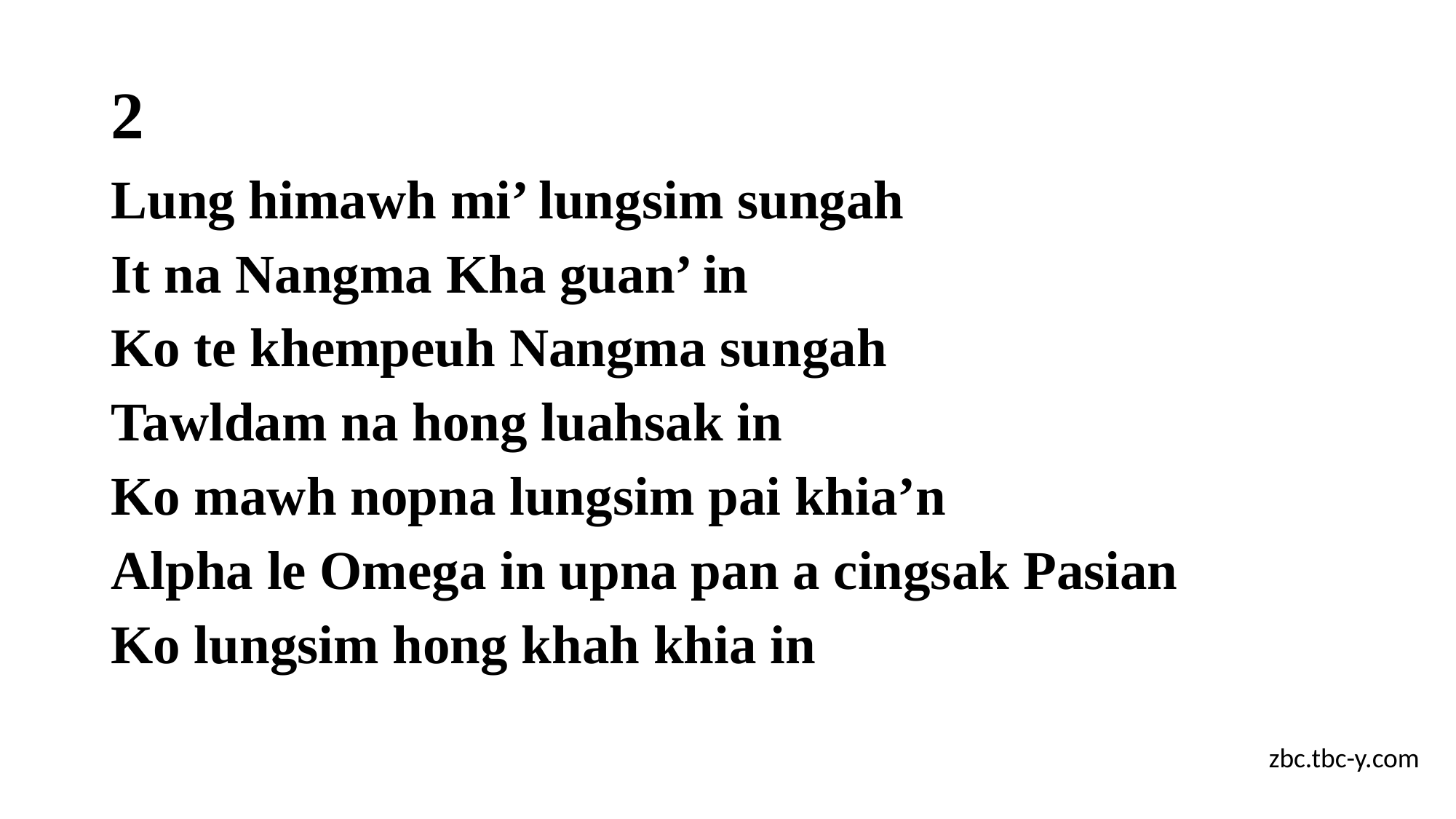

# 2
Lung himawh mi’ lungsim sungah
It na Nangma Kha guan’ in
Ko te khempeuh Nangma sungah
Tawldam na hong luahsak in
Ko mawh nopna lungsim pai khia’n
Alpha le Omega in upna pan a cingsak Pasian
Ko lungsim hong khah khia in

zbc.tbc-y.com